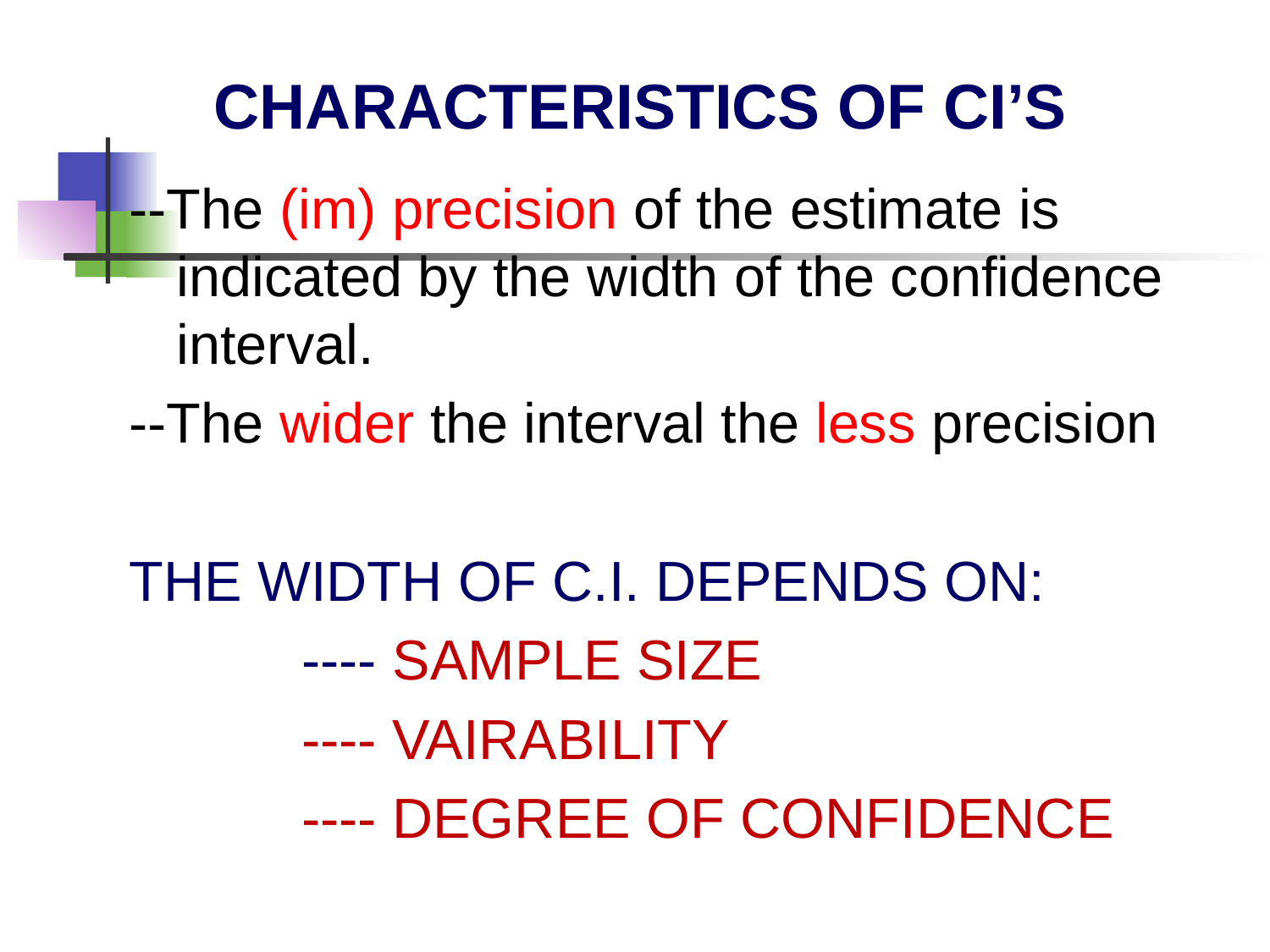

CHARACTERISTICS OF CI’S
--The (im) precision of the estimate is  indicated by the width of the confidence interval.
--The wider the interval the less precision

THE WIDTH OF C.I. DEPENDS ON:
           ---- SAMPLE SIZE
           ---- VAIRABILITY
           ---- DEGREE OF CONFIDENCE